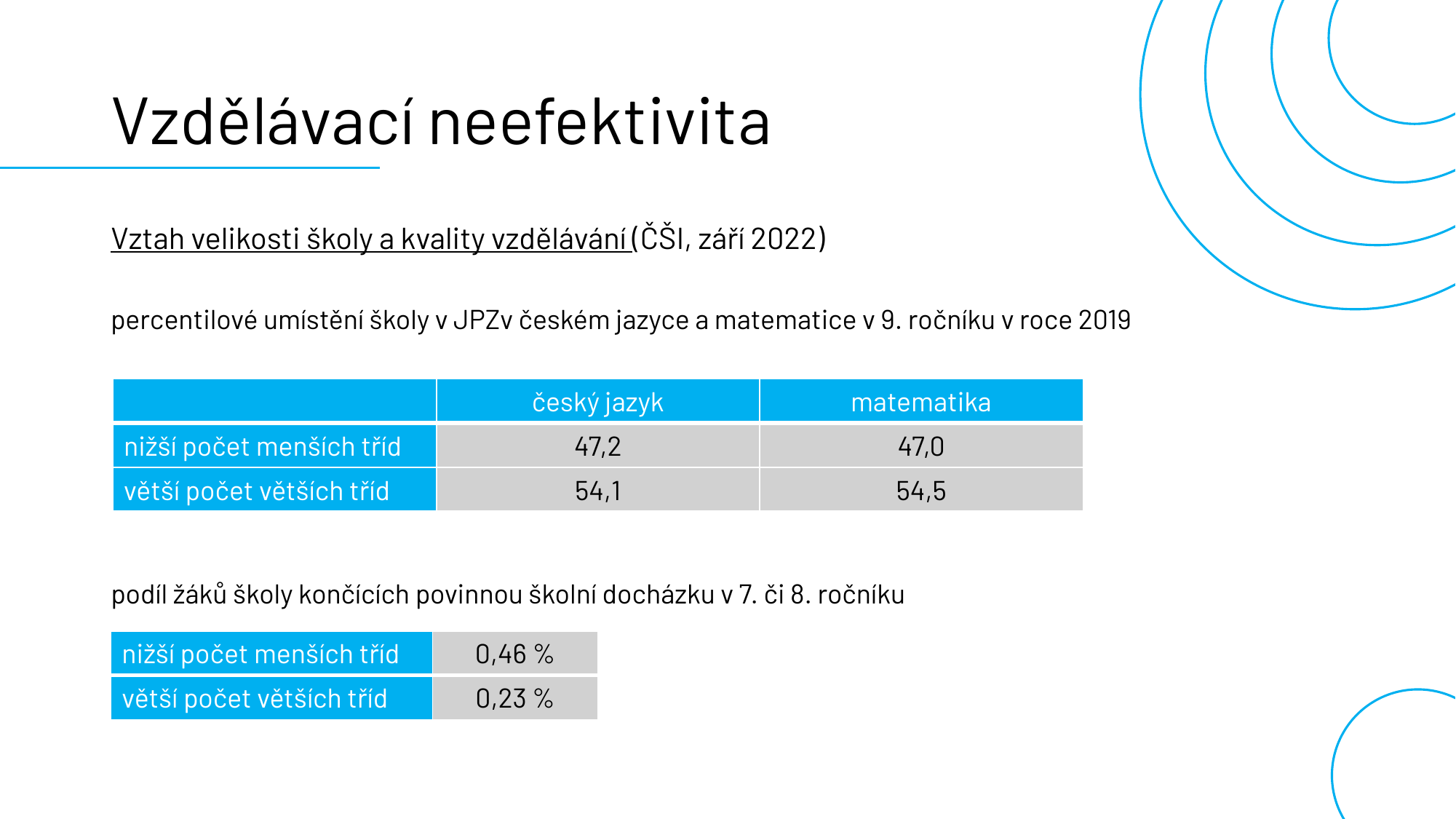

# Vzdělávací neefektivita
Vztah velikosti školy a kvality vzdělávání (ČŠI, září 2022)
percentilové umístění školy v JPZv českém jazyce a matematice v 9. ročníku v roce 2019
|  | český jazyk | matematika |
| --- | --- | --- |
| nižší počet menších tříd | 47,2 | 47,0 |
| větší počet větších tříd | 54,1 | 54,5 |
podíl žáků školy končících povinnou školní docházku v 7. či 8. ročníku
| nižší počet menších tříd | 0,46 % |
| --- | --- |
| větší počet větších tříd | 0,23 % |